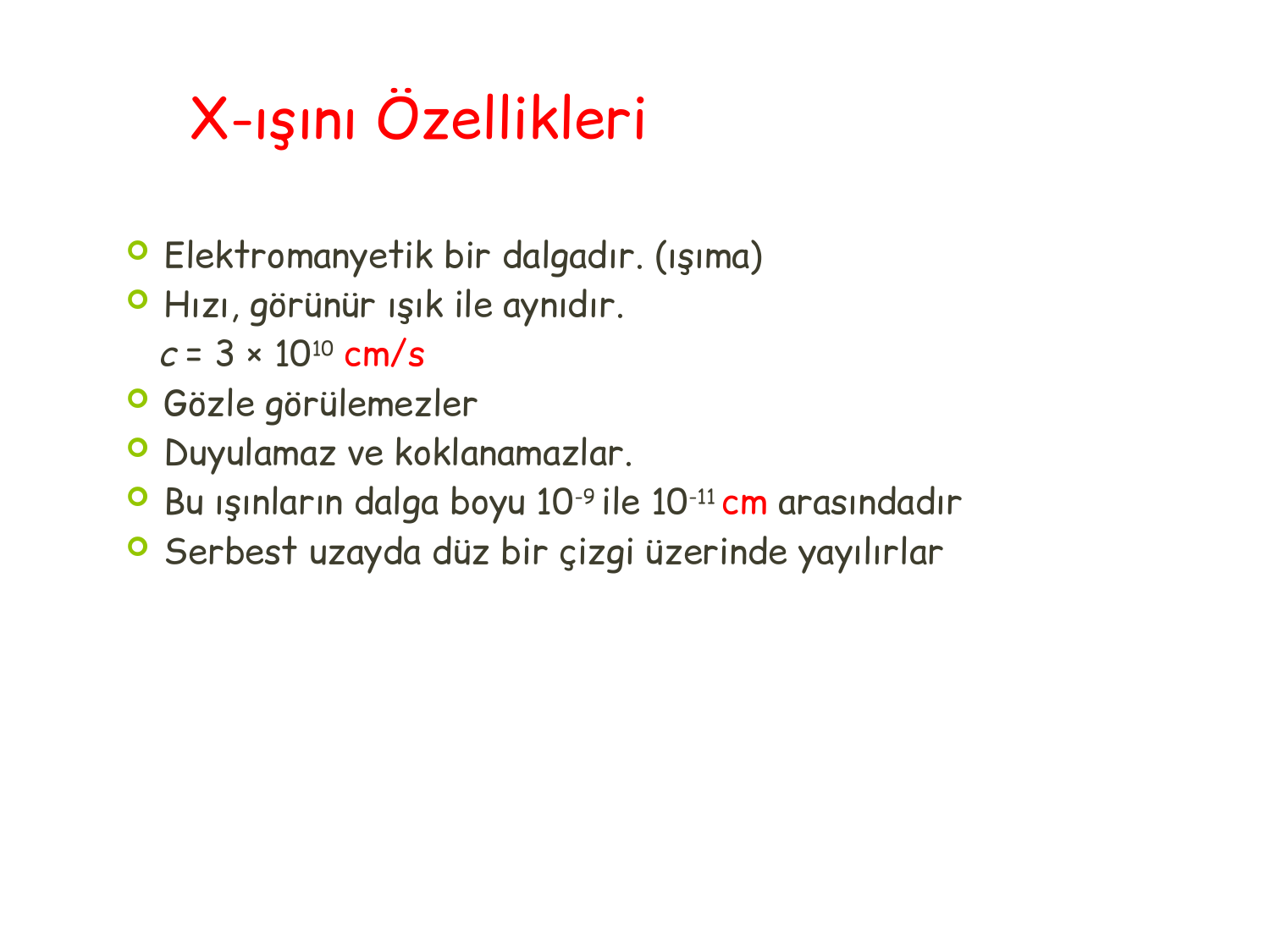

X-ışını Özellikleri
Elektromanyetik bir dalgadır. (ışıma)
Hızı, görünür ışık ile aynıdır.
   c = 3 × 1010 cm/s
Gözle görülemezler
Duyulamaz ve koklanamazlar.
Bu ışınların dalga boyu 10-9 ile 10-11 cm arasındadır
Serbest uzayda düz bir çizgi üzerinde yayılırlar